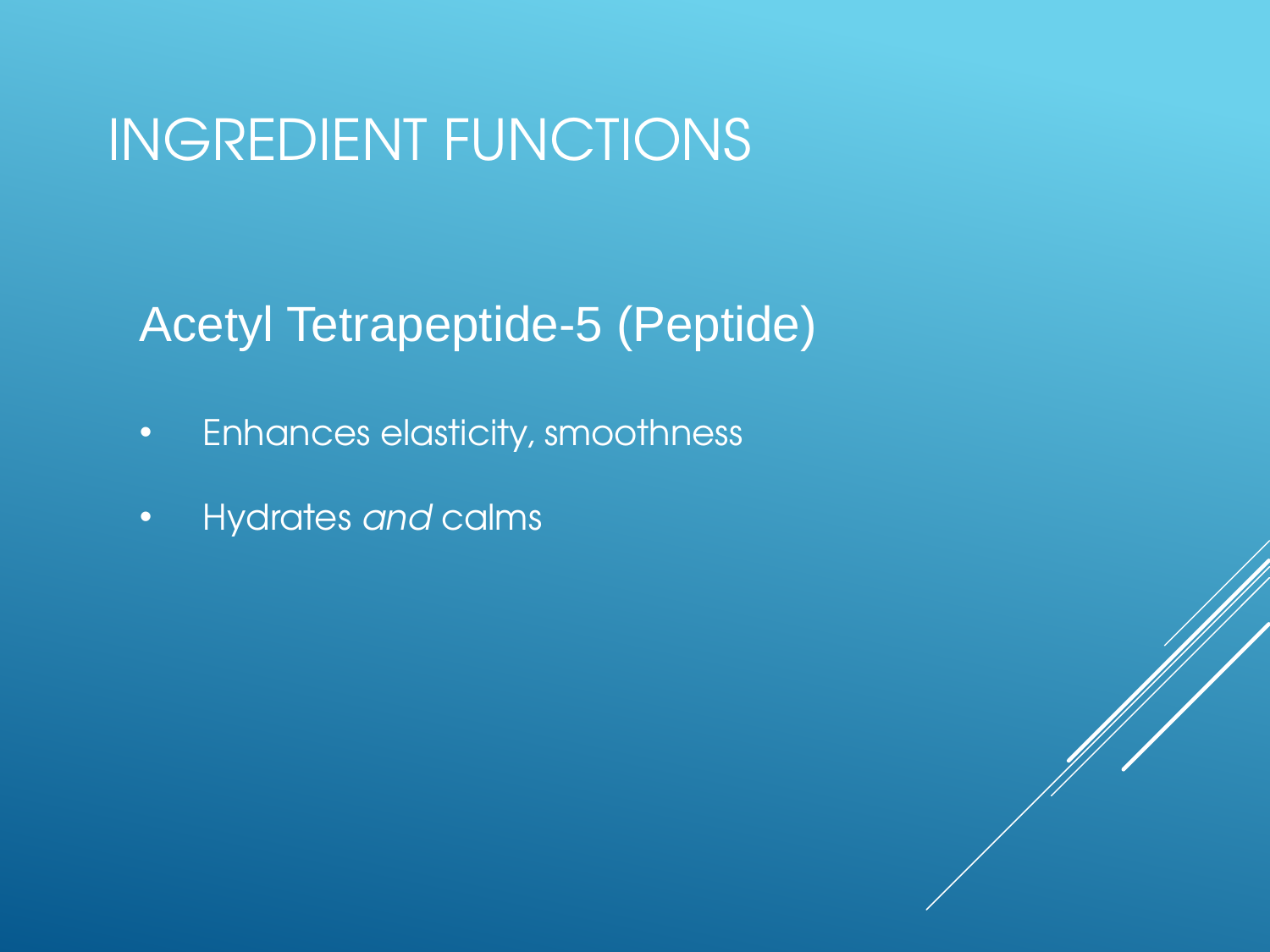

# Ingredient functions
Acetyl Tetrapeptide-5 (Peptide)

Enhances elasticity, smoothness

Hydrates and calms